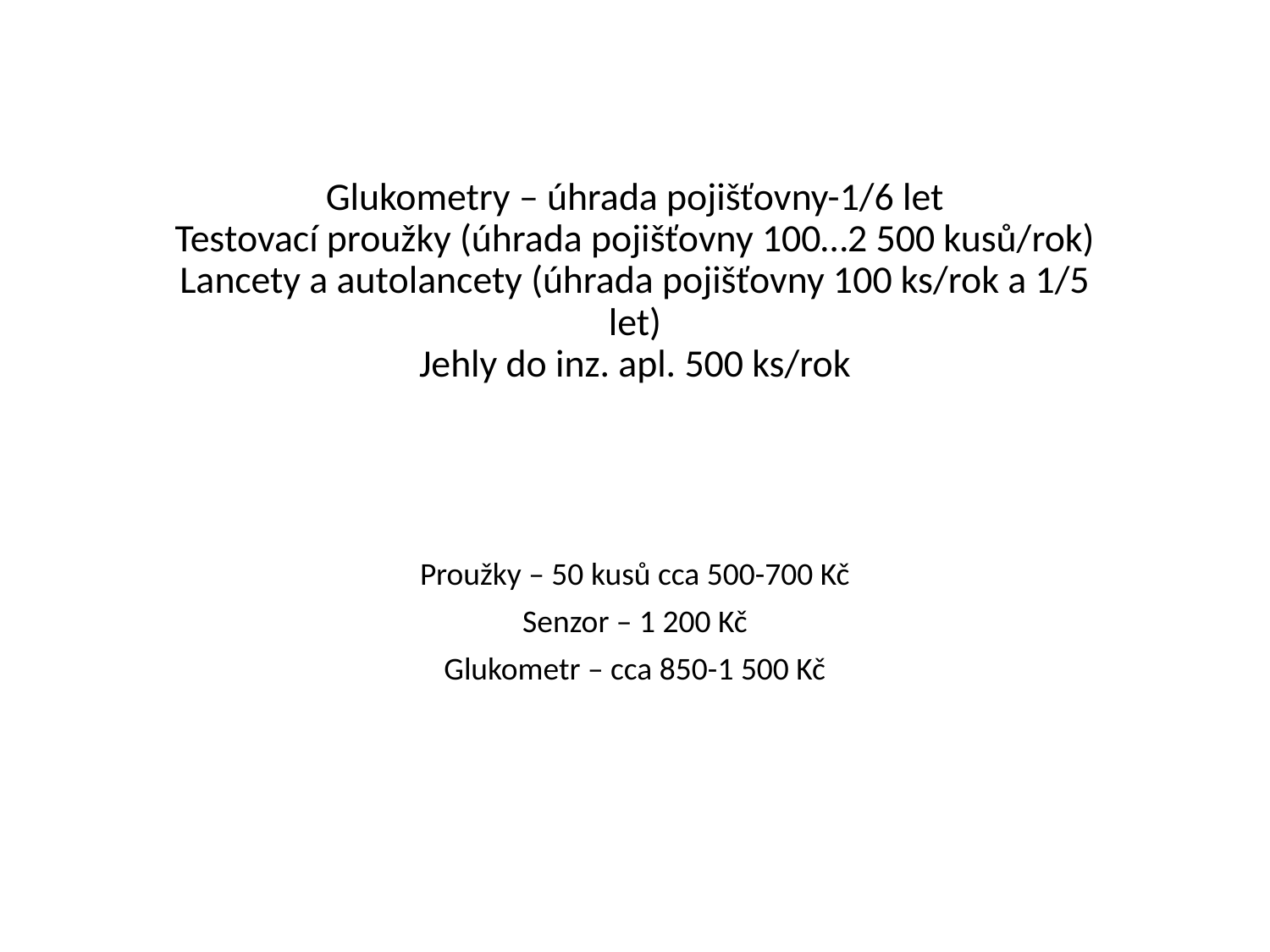

# Glukometry – úhrada pojišťovny-1/6 let Testovací proužky (úhrada pojišťovny 100…2 500 kusů/rok) Lancety a autolancety (úhrada pojišťovny 100 ks/rok a 1/5 let) Jehly do inz. apl. 500 ks/rok

Proužky – 50 kusů cca 500-700 Kč
Senzor – 1 200 Kč
Glukometr – cca 850-1 500 Kč